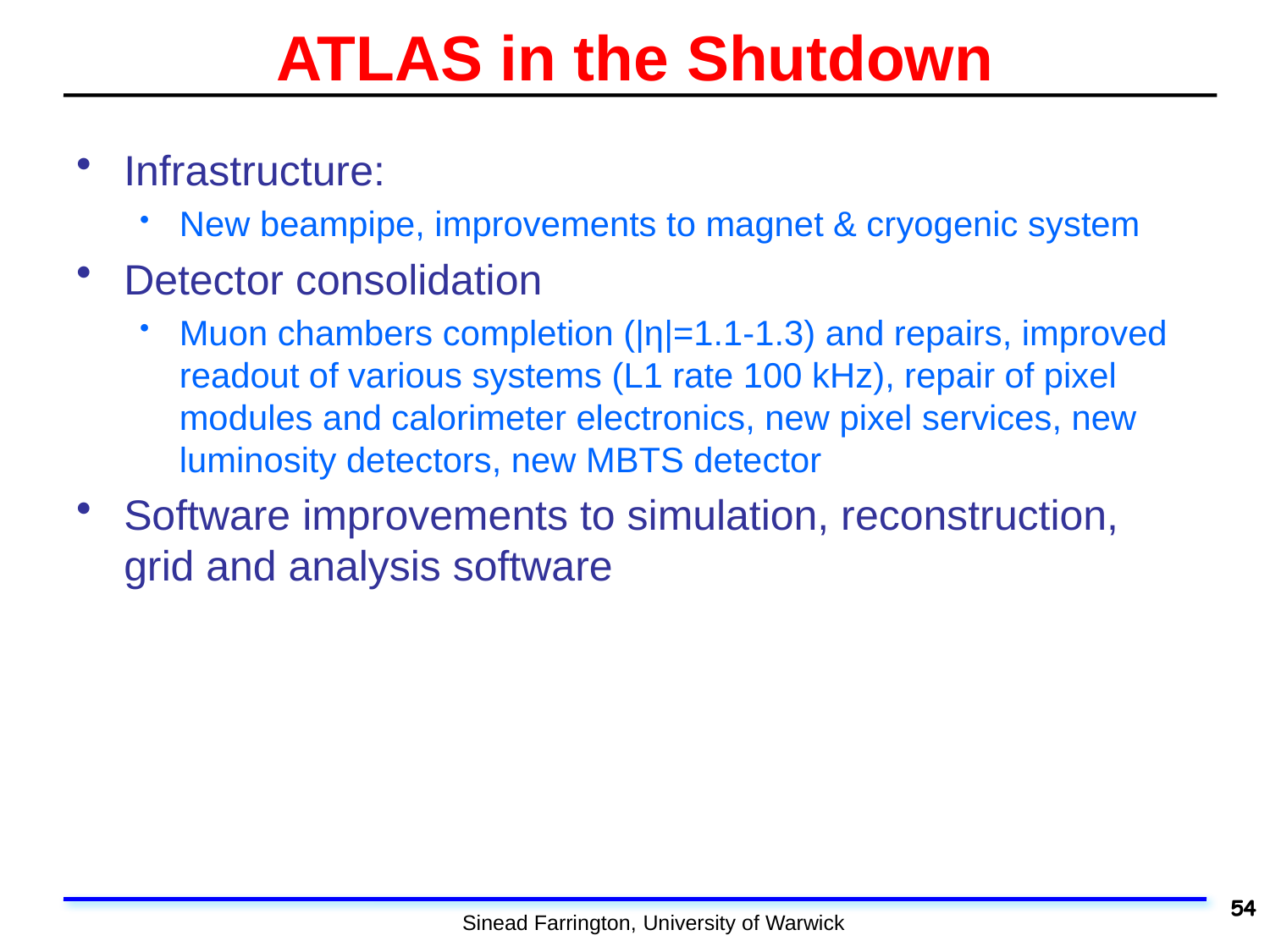

# ATLAS in the Shutdown
Infrastructure:
New beampipe, improvements to magnet & cryogenic system
Detector consolidation
Muon chambers completion (|η|=1.1-1.3) and repairs, improved readout of various systems (L1 rate 100 kHz), repair of pixel modules and calorimeter electronics, new pixel services, new luminosity detectors, new MBTS detector
Software improvements to simulation, reconstruction, grid and analysis software

54